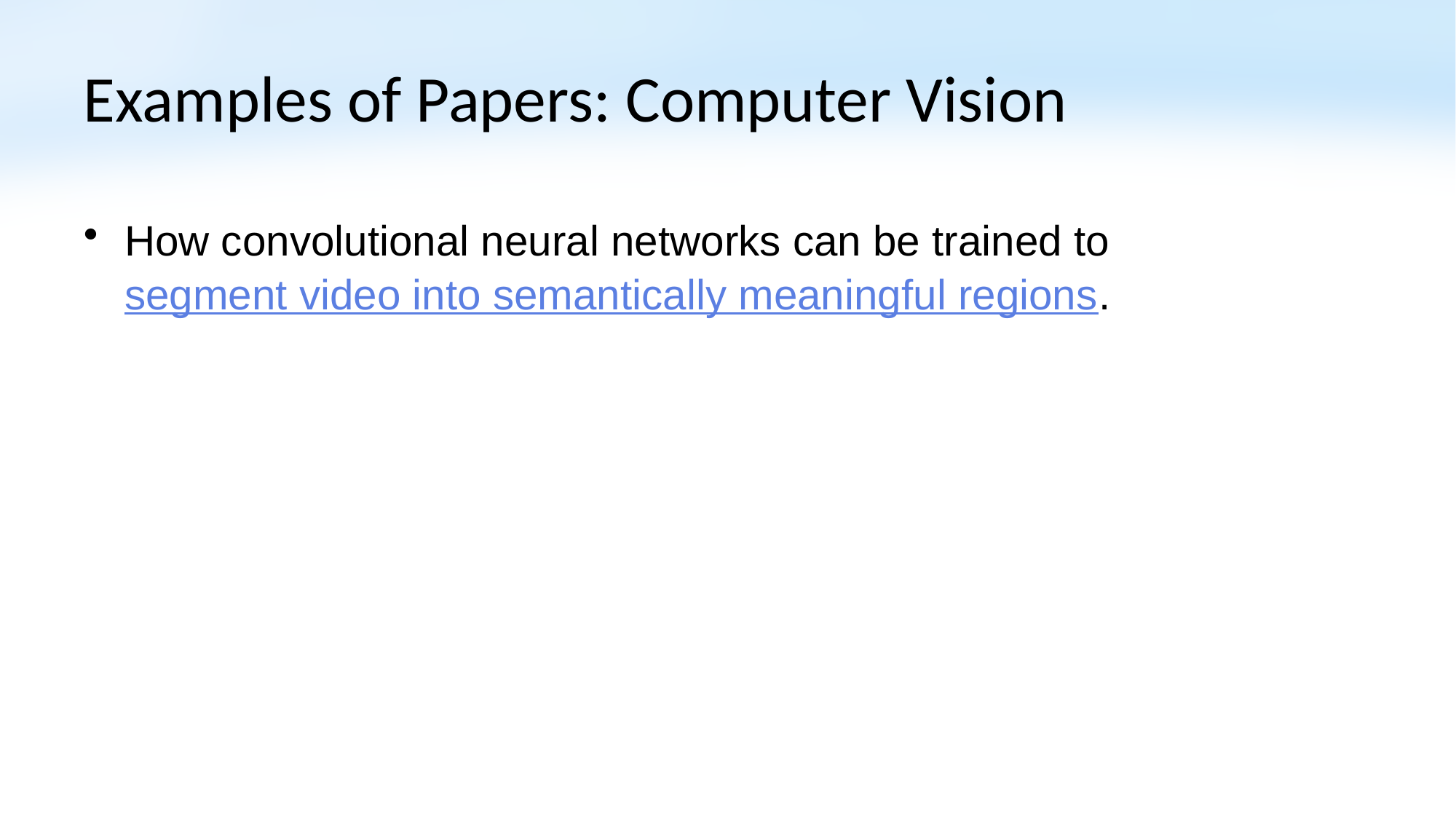

# Examples of Papers: Computer Vision
How convolutional neural networks can be trained to segment video into semantically meaningful regions.